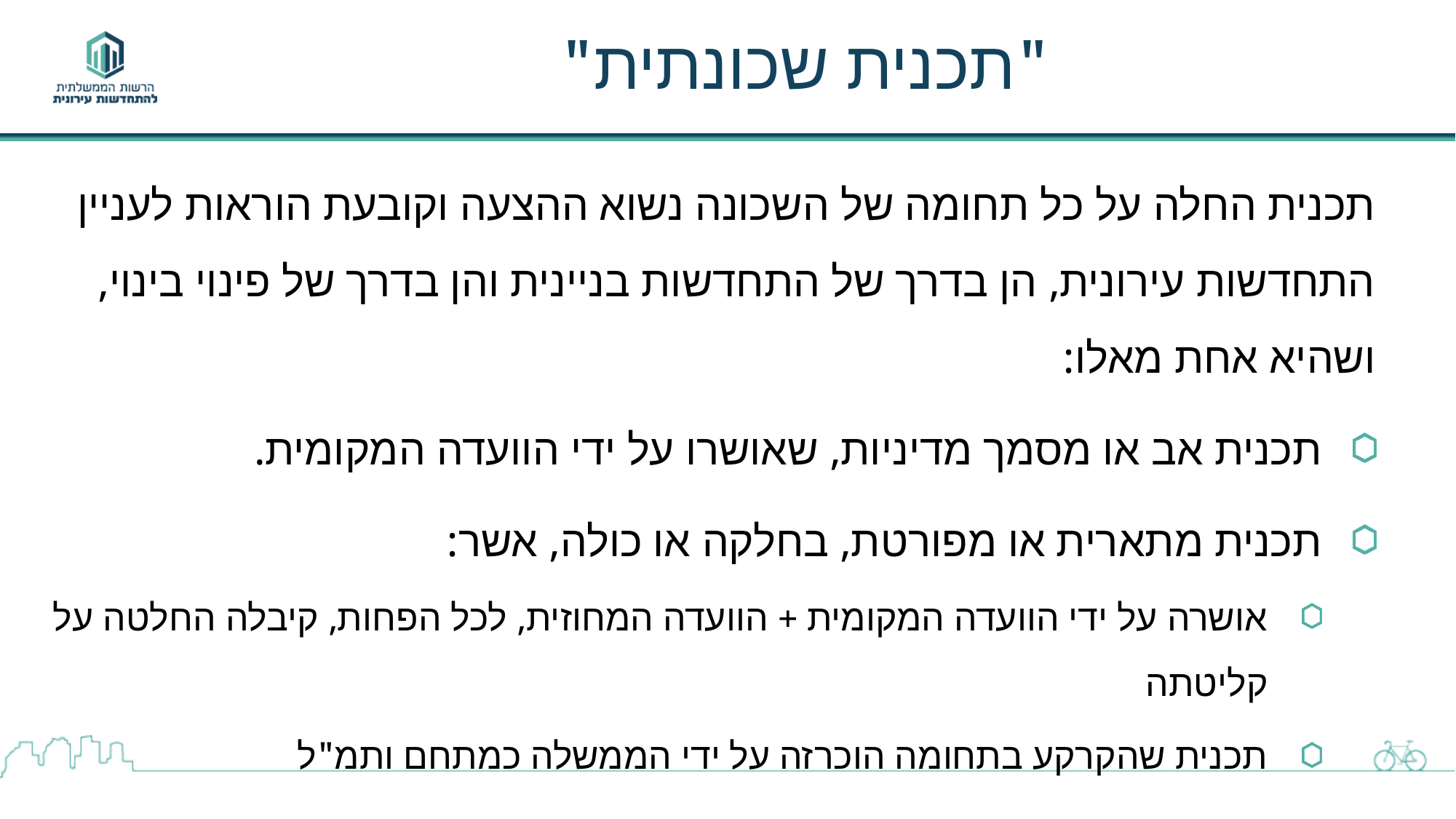

# "תכנית שכונתית"
תכנית החלה על כל תחומה של השכונה נשוא ההצעה וקובעת הוראות לעניין התחדשות עירונית, הן בדרך של התחדשות בניינית והן בדרך של פינוי בינוי, ושהיא אחת מאלו:
תכנית אב או מסמך מדיניות, שאושרו על ידי הוועדה המקומית.
תכנית מתארית או מפורטת, בחלקה או כולה, אשר:
אושרה על ידי הוועדה המקומית + הוועדה המחוזית, לכל הפחות, קיבלה החלטה על קליטתה
תכנית שהקרקע בתחומה הוכרזה על ידי הממשלה כמתחם ותמ"ל

כ